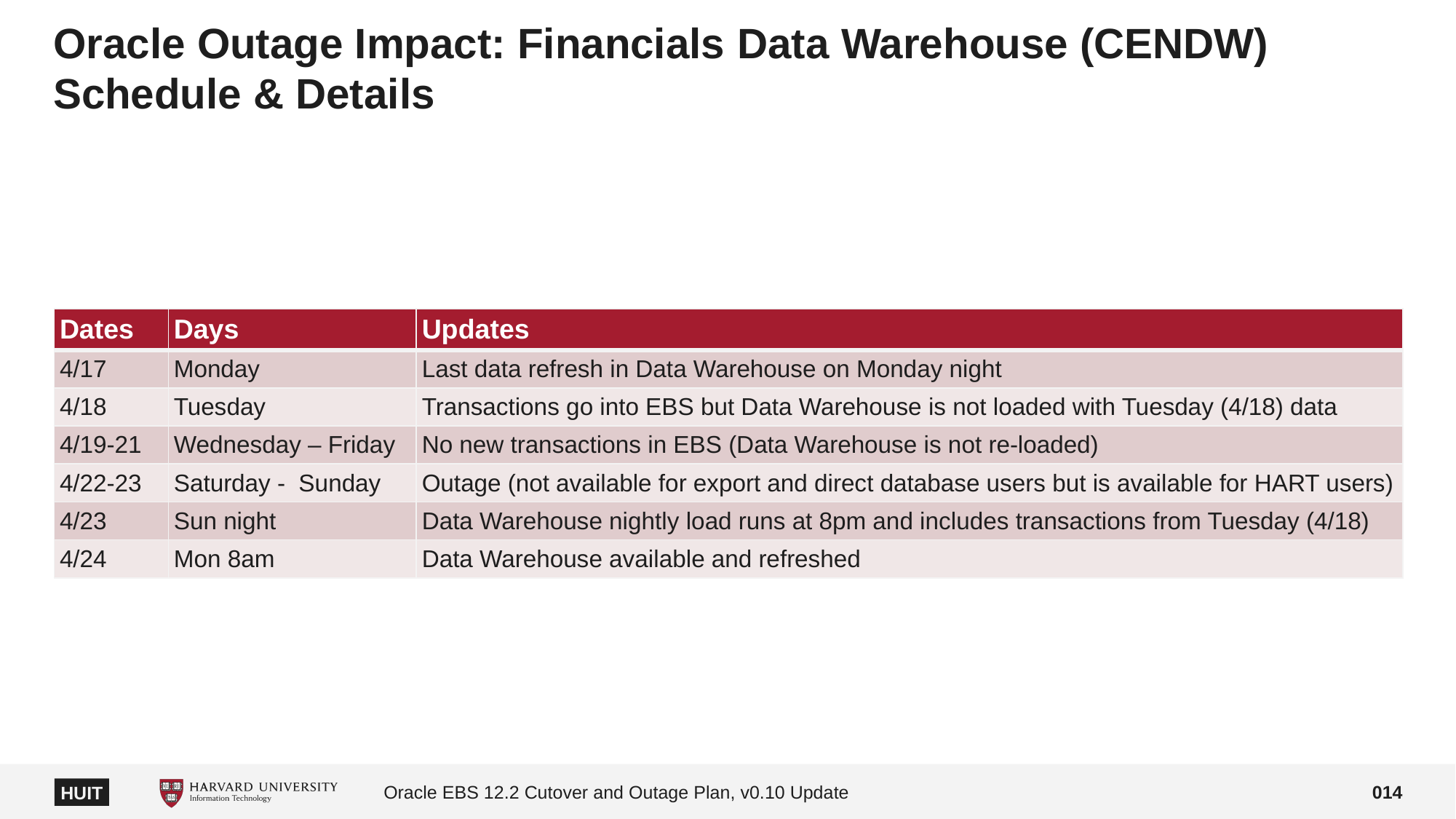

# Oracle Outage Impact: Financials Data Warehouse (CENDW) Schedule & Details

| Dates | Days | Updates |
| --- | --- | --- |
| 4/17 | Monday | Last data refresh in Data Warehouse on Monday night |
| 4/18 | Tuesday | Transactions go into EBS but Data Warehouse is not loaded with Tuesday (4/18) data |
| 4/19-21 | Wednesday – Friday | No new transactions in EBS (Data Warehouse is not re-loaded) |
| 4/22-23 | Saturday - Sunday | Outage (not available for export and direct database users but is available for HART users) |
| 4/23 | Sun night | Data Warehouse nightly load runs at 8pm and includes transactions from Tuesday (4/18) |
| 4/24 | Mon 8am | Data Warehouse available and refreshed |
Oracle EBS 12.2 Cutover and Outage Plan, v0.10 Update
014